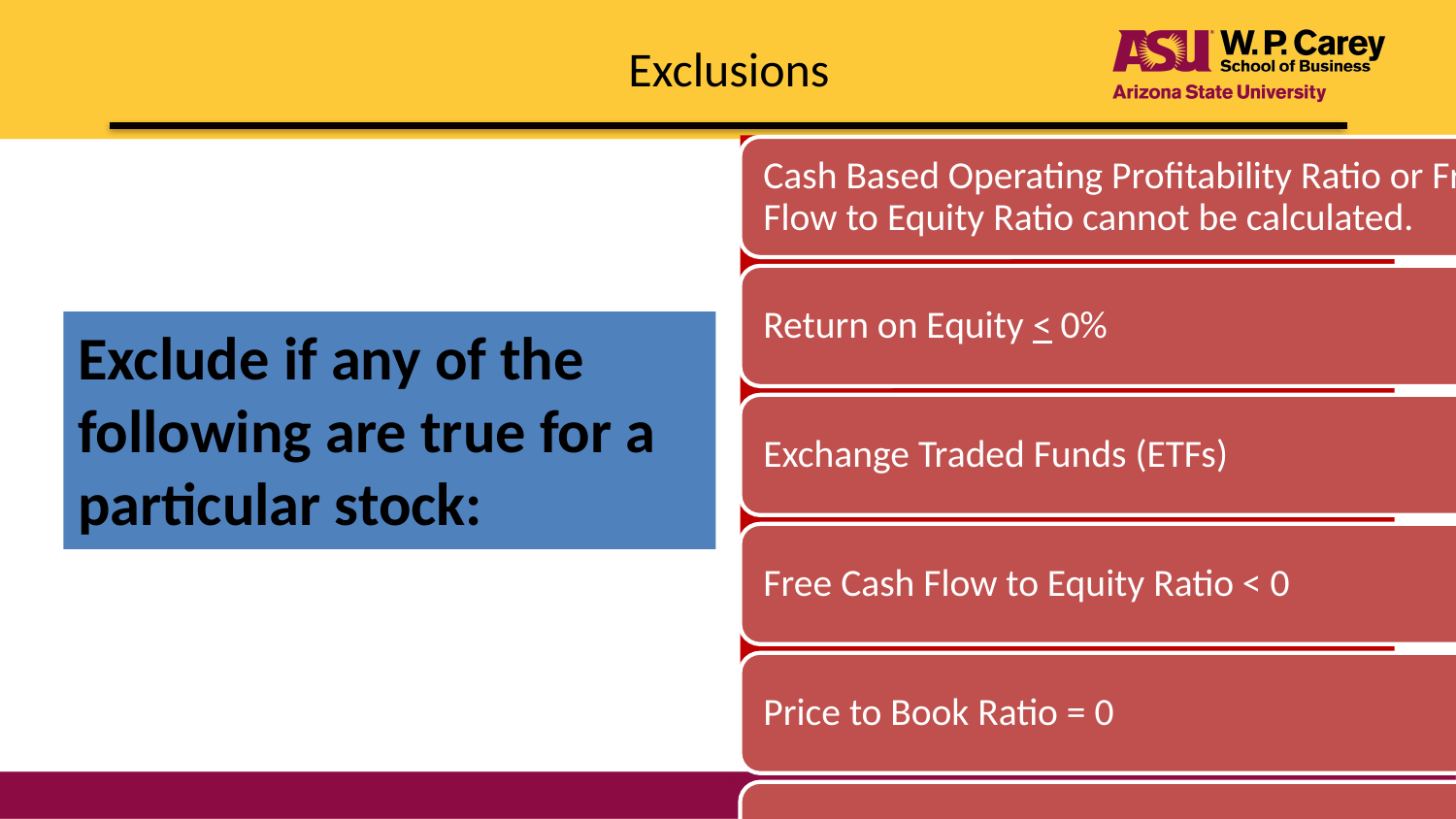

# Exclusions
Cash Based Operating Profitability Ratio or Free Cash Flow to Equity Ratio cannot be calculated.
Return on Equity < 0%
Exchange Traded Funds (ETFs)
Free Cash Flow to Equity Ratio < 0
Price to Book Ratio = 0
YTD Return < -20% or = 0%
Exclude if any of the following are true for a particular stock: